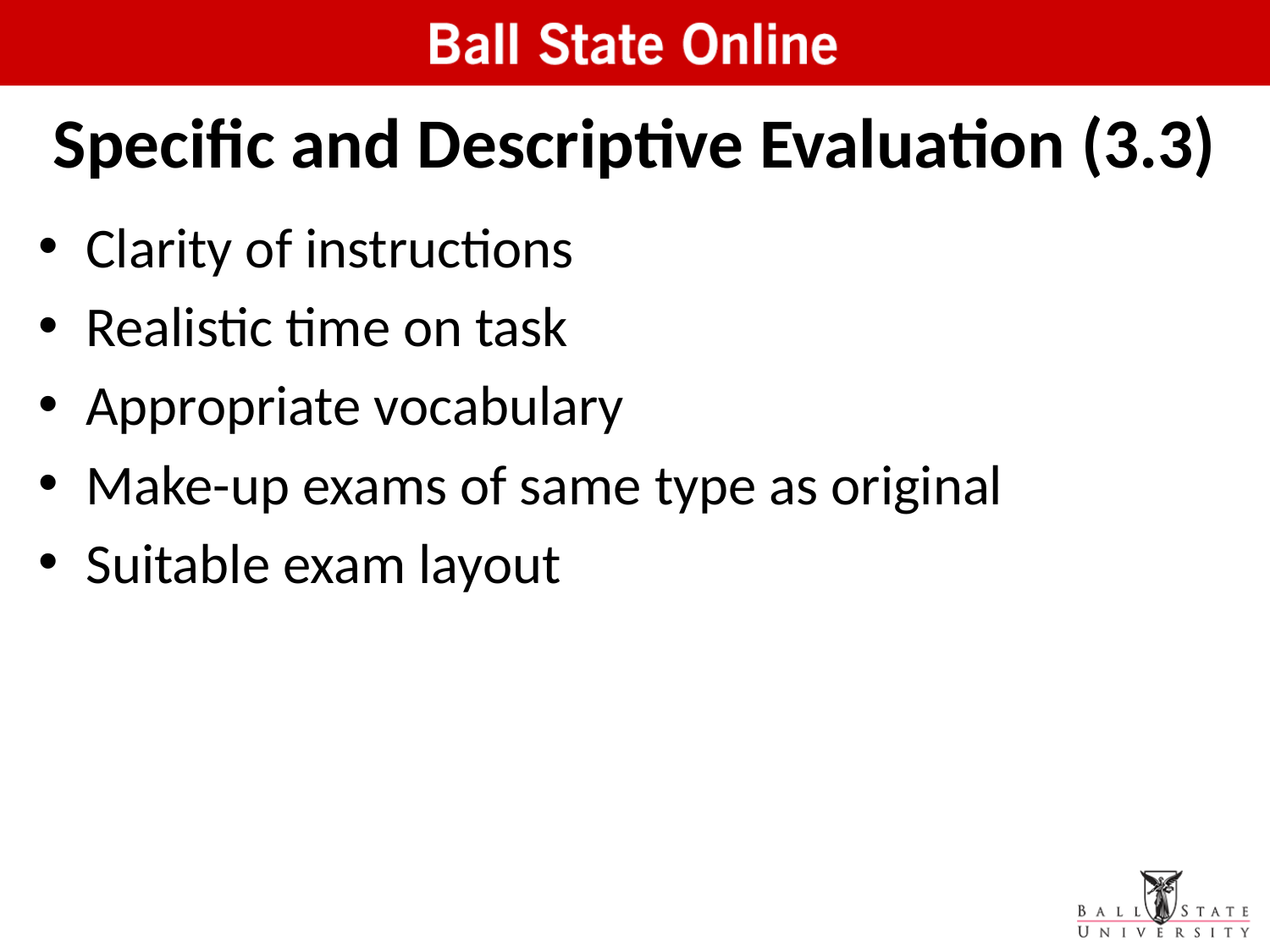

# Specific and Descriptive Evaluation (3.3)
Clarity of instructions
Realistic time on task
Appropriate vocabulary
Make-up exams of same type as original
Suitable exam layout